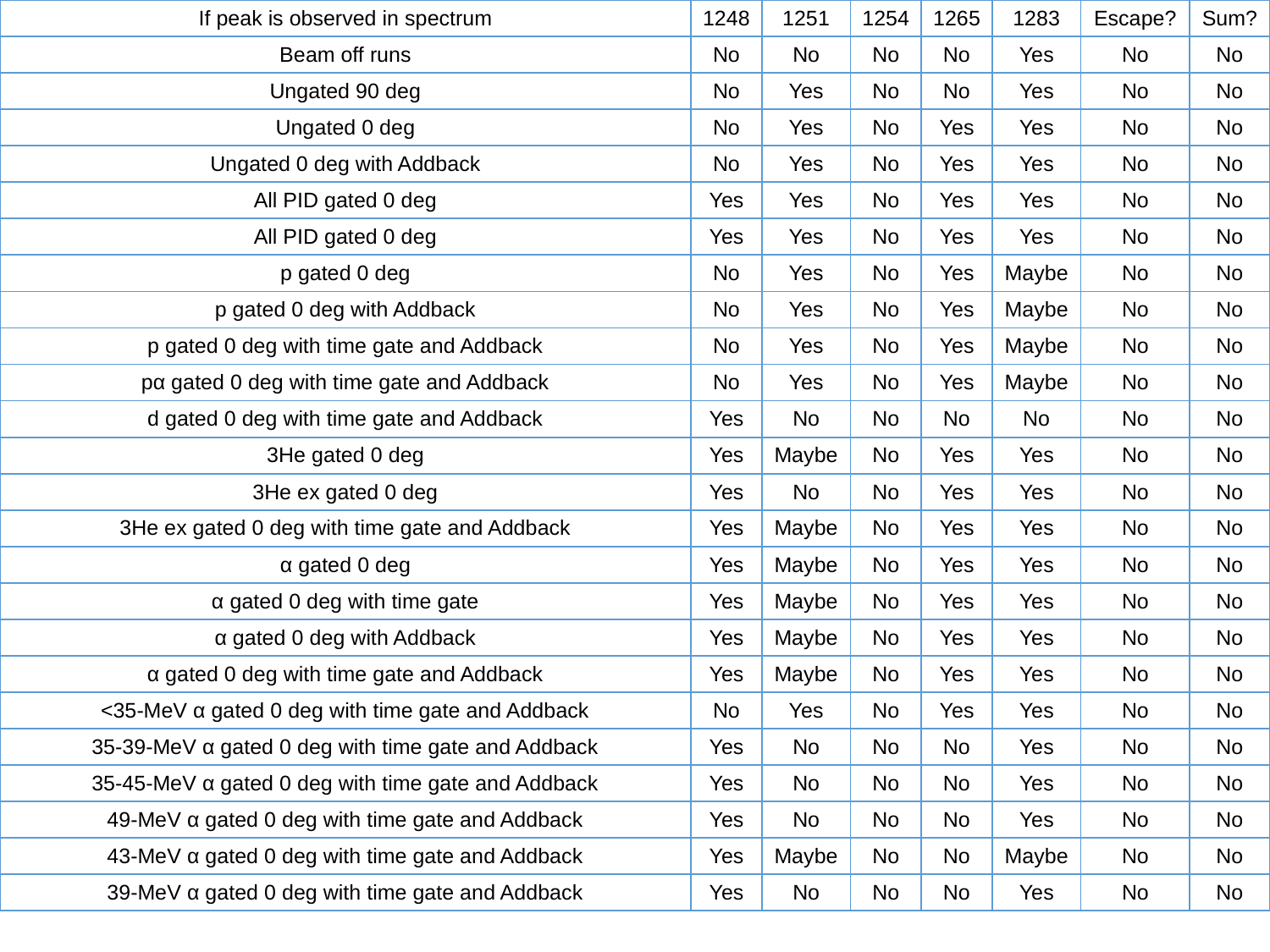

| If peak is observed in spectrum | 1248 | 1251 | 1254 | 1265 | 1283 | Escape? | Sum? |
| --- | --- | --- | --- | --- | --- | --- | --- |
| Beam off runs | No | No | No | No | Yes | No | No |
| Ungated 90 deg | No | Yes | No | No | Yes | No | No |
| Ungated 0 deg | No | Yes | No | Yes | Yes | No | No |
| Ungated 0 deg with Addback | No | Yes | No | Yes | Yes | No | No |
| All PID gated 0 deg | Yes | Yes | No | Yes | Yes | No | No |
| All PID gated 0 deg | Yes | Yes | No | Yes | Yes | No | No |
| p gated 0 deg | No | Yes | No | Yes | Maybe | No | No |
| p gated 0 deg with Addback | No | Yes | No | Yes | Maybe | No | No |
| p gated 0 deg with time gate and Addback | No | Yes | No | Yes | Maybe | No | No |
| pα gated 0 deg with time gate and Addback | No | Yes | No | Yes | Maybe | No | No |
| d gated 0 deg with time gate and Addback | Yes | No | No | No | No | No | No |
| 3He gated 0 deg | Yes | Maybe | No | Yes | Yes | No | No |
| 3He ex gated 0 deg | Yes | No | No | Yes | Yes | No | No |
| 3He ex gated 0 deg with time gate and Addback | Yes | Maybe | No | Yes | Yes | No | No |
| α gated 0 deg | Yes | Maybe | No | Yes | Yes | No | No |
| α gated 0 deg with time gate | Yes | Maybe | No | Yes | Yes | No | No |
| α gated 0 deg with Addback | Yes | Maybe | No | Yes | Yes | No | No |
| α gated 0 deg with time gate and Addback | Yes | Maybe | No | Yes | Yes | No | No |
| <35-MeV α gated 0 deg with time gate and Addback | No | Yes | No | Yes | Yes | No | No |
| 35-39-MeV α gated 0 deg with time gate and Addback | Yes | No | No | No | Yes | No | No |
| 35-45-MeV α gated 0 deg with time gate and Addback | Yes | No | No | No | Yes | No | No |
| 49-MeV α gated 0 deg with time gate and Addback | Yes | No | No | No | Yes | No | No |
| 43-MeV α gated 0 deg with time gate and Addback | Yes | Maybe | No | No | Maybe | No | No |
| 39-MeV α gated 0 deg with time gate and Addback | Yes | No | No | No | Yes | No | No |